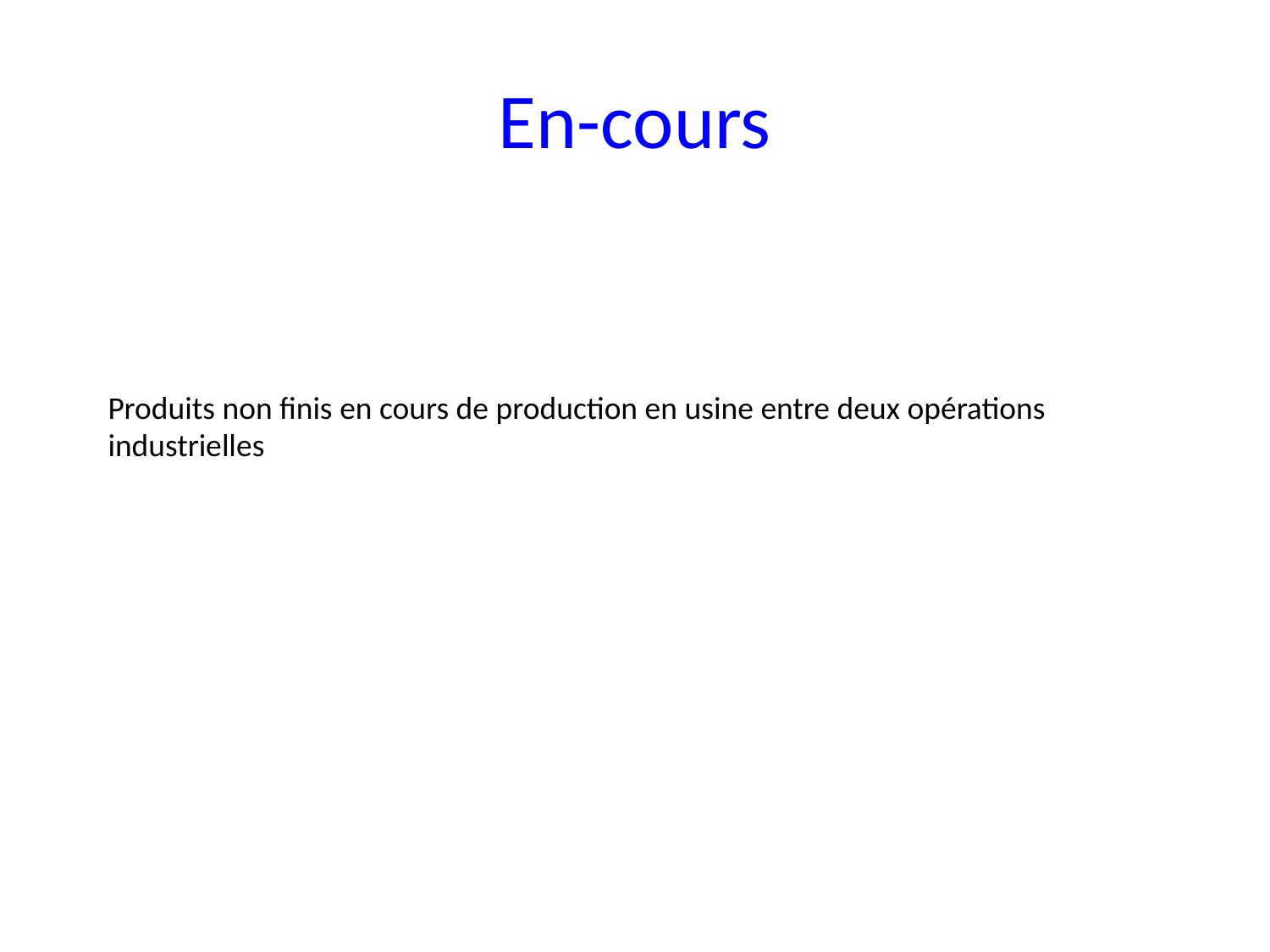

# En-cours
Produits non finis en cours de production en usine entre deux opérations industrielles